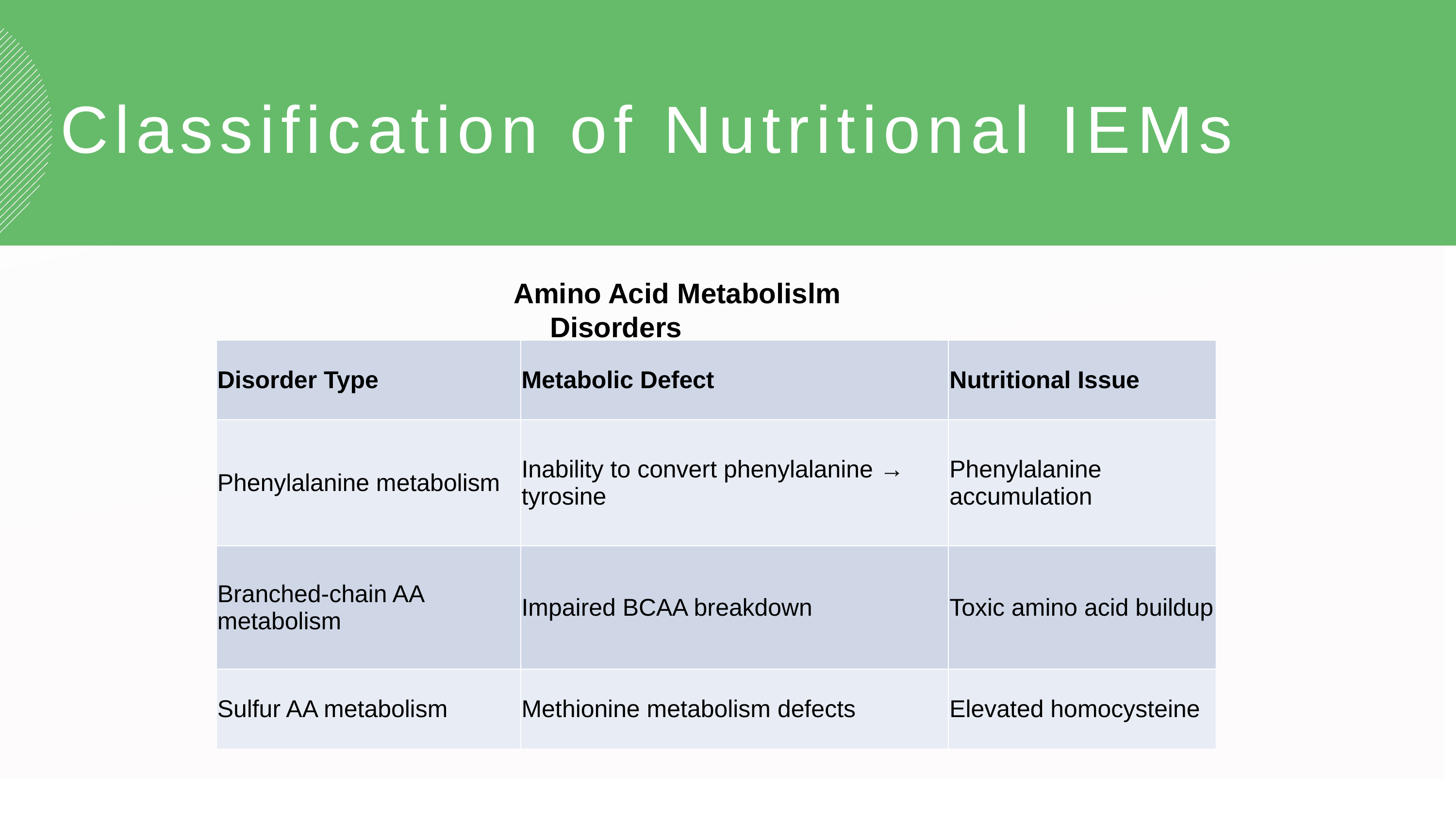

Classification of Nutritional IEMs

Amino Acid Metabolislm Disorders
| Disorder Type | Metabolic Defect | Nutritional Issue |
| --- | --- | --- |
| Phenylalanine metabolism | Inability to convert phenylalanine → tyrosine | Phenylalanine accumulation |
| Branched-chain AA metabolism | Impaired BCAA breakdown | Toxic amino acid buildup |
| Sulfur AA metabolism | Methionine metabolism defects | Elevated homocysteine |